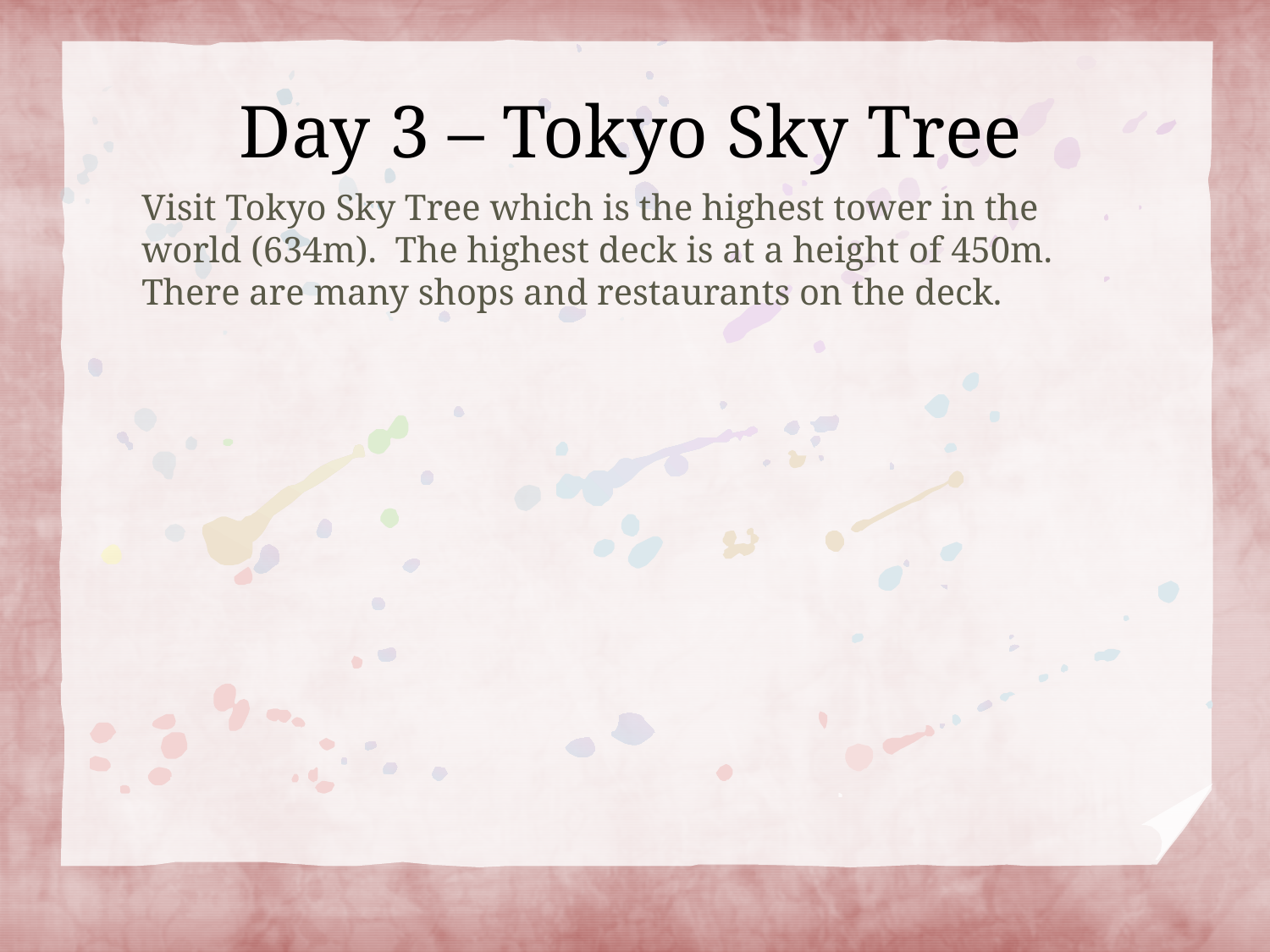

# Day 3 – Tokyo Sky Tree
Visit Tokyo Sky Tree which is the highest tower in the world (634m).  The highest deck is at a height of 450m. There are many shops and restaurants on the deck.